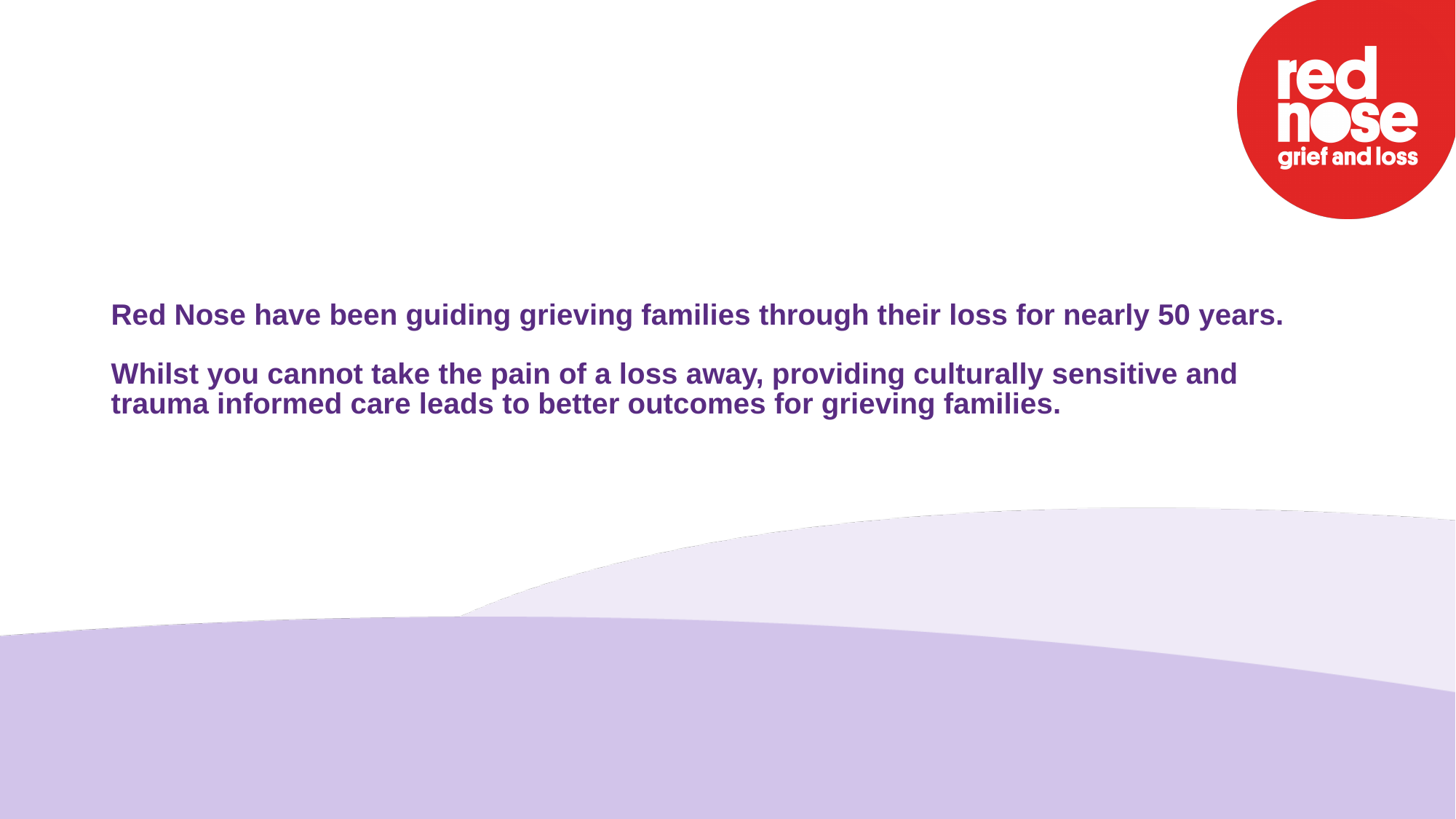

# Red Nose have been guiding grieving families through their loss for nearly 50 years. Whilst you cannot take the pain of a loss away, providing culturally sensitive and trauma informed care leads to better outcomes for grieving families.